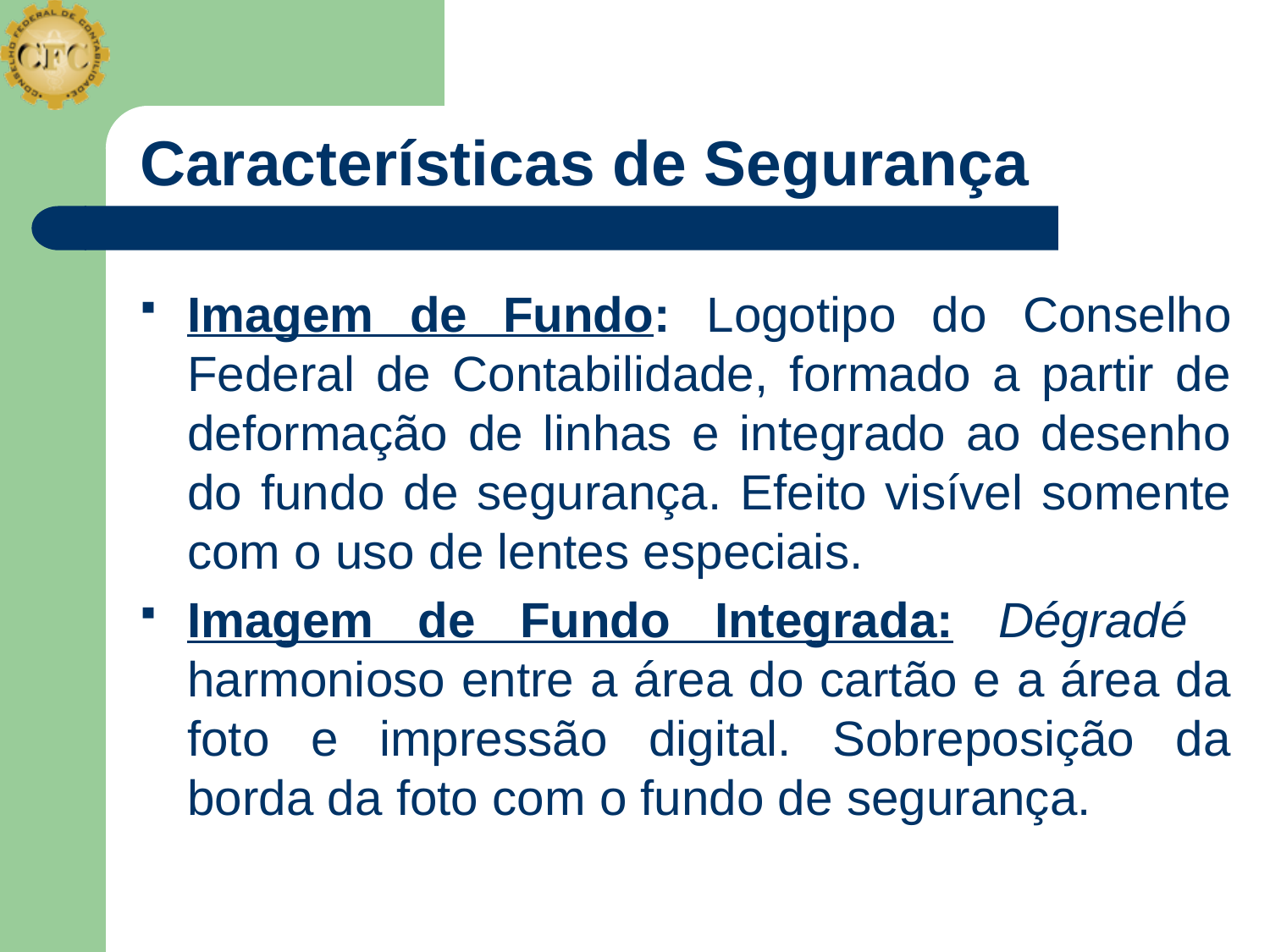

# Características de Segurança
Imagem de Fundo: Logotipo do Conselho Federal de Contabilidade, formado a partir de deformação de linhas e integrado ao desenho do fundo de segurança. Efeito visível somente com o uso de lentes especiais.
Imagem de Fundo Integrada: Dégradé  harmonioso entre a área do cartão e a área da foto e impressão digital. Sobreposição da borda da foto com o fundo de segurança.